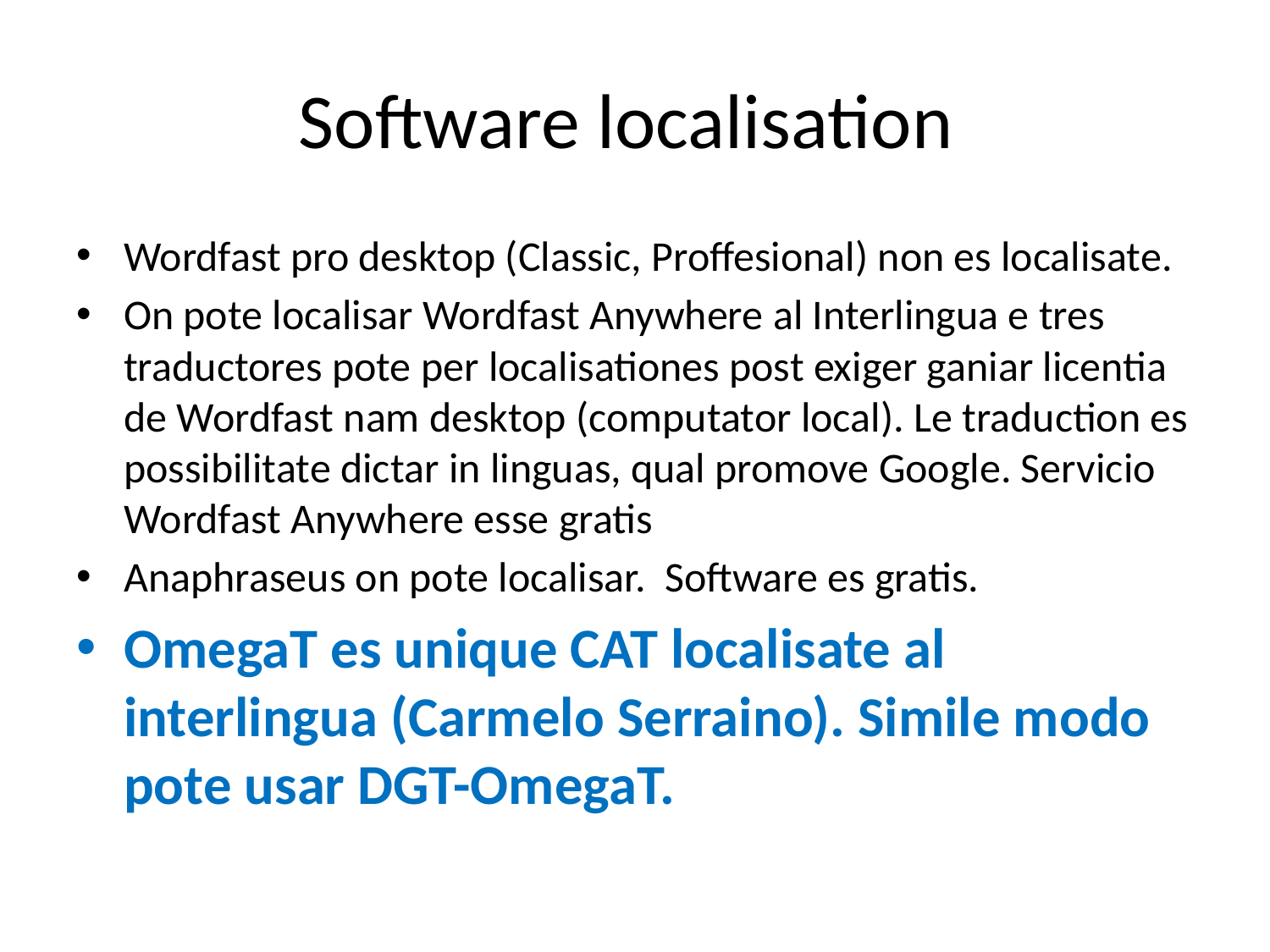

# Software localisation
Wordfast pro desktop (Classic, Proffesional) non es localisate.
On pote localisar Wordfast Anywhere al Interlingua e tres traductores pote per localisationes post exiger ganiar licentia de Wordfast nam desktop (computator local). Le traduction es possibilitate dictar in linguas, qual promove Google. Servicio Wordfast Anywhere esse gratis
Anaphraseus on pote localisar.  Software es gratis.
OmegaT es unique CAT localisate al interlingua (Carmelo Serraino). Simile modo pote usar DGT-OmegaT.